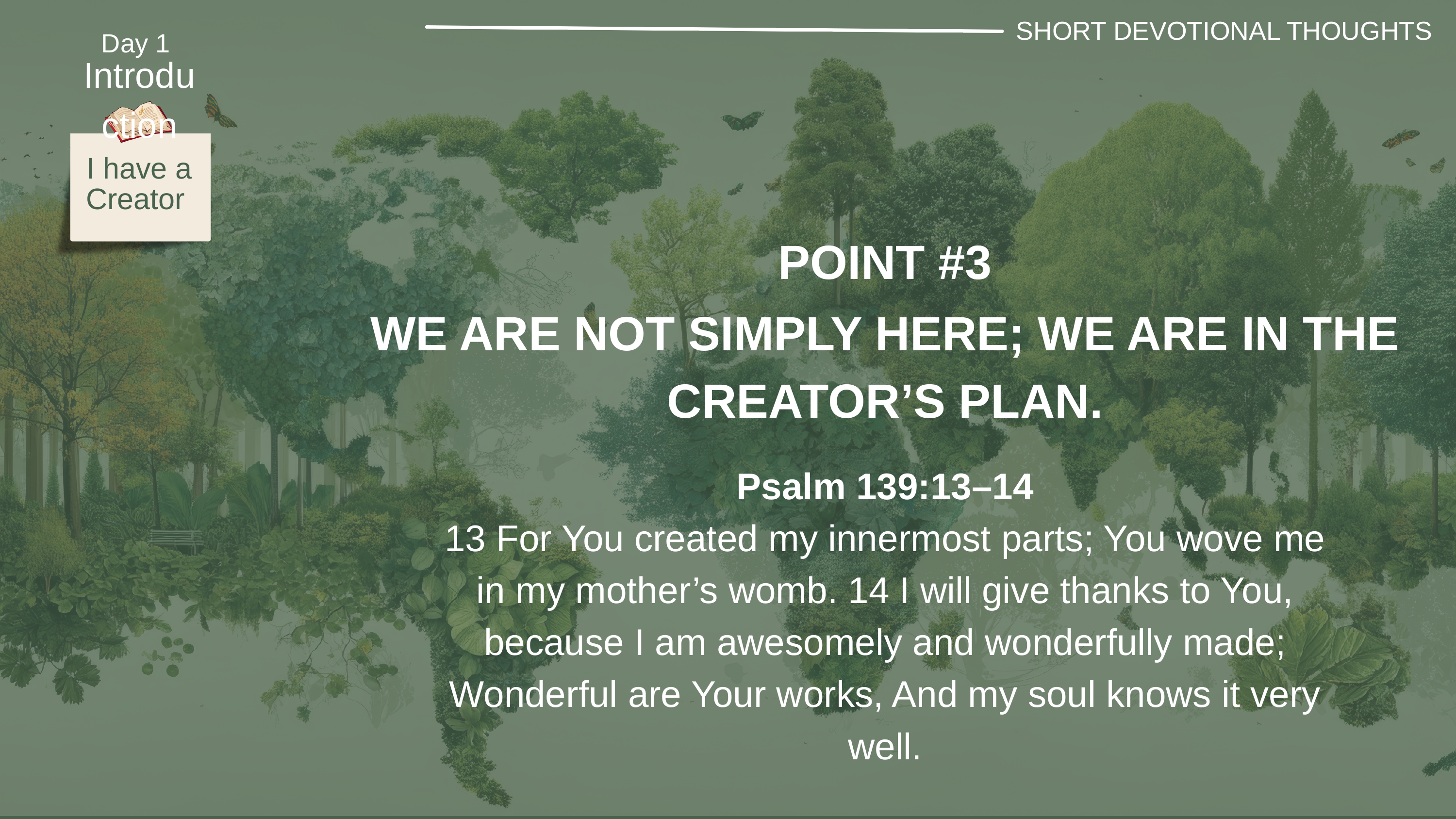

SHORT DEVOTIONAL THOUGHTS
Day 1

Introduction

I have a Creator
POINT #3
WE ARE NOT SIMPLY HERE; WE ARE IN THE CREATOR’S PLAN.

Psalm 139:13–14
13 For You created my innermost parts; You wove me in my mother’s womb. 14 I will give thanks to You, because I am awesomely and wonderfully made; Wonderful are Your works, And my soul knows it very well.